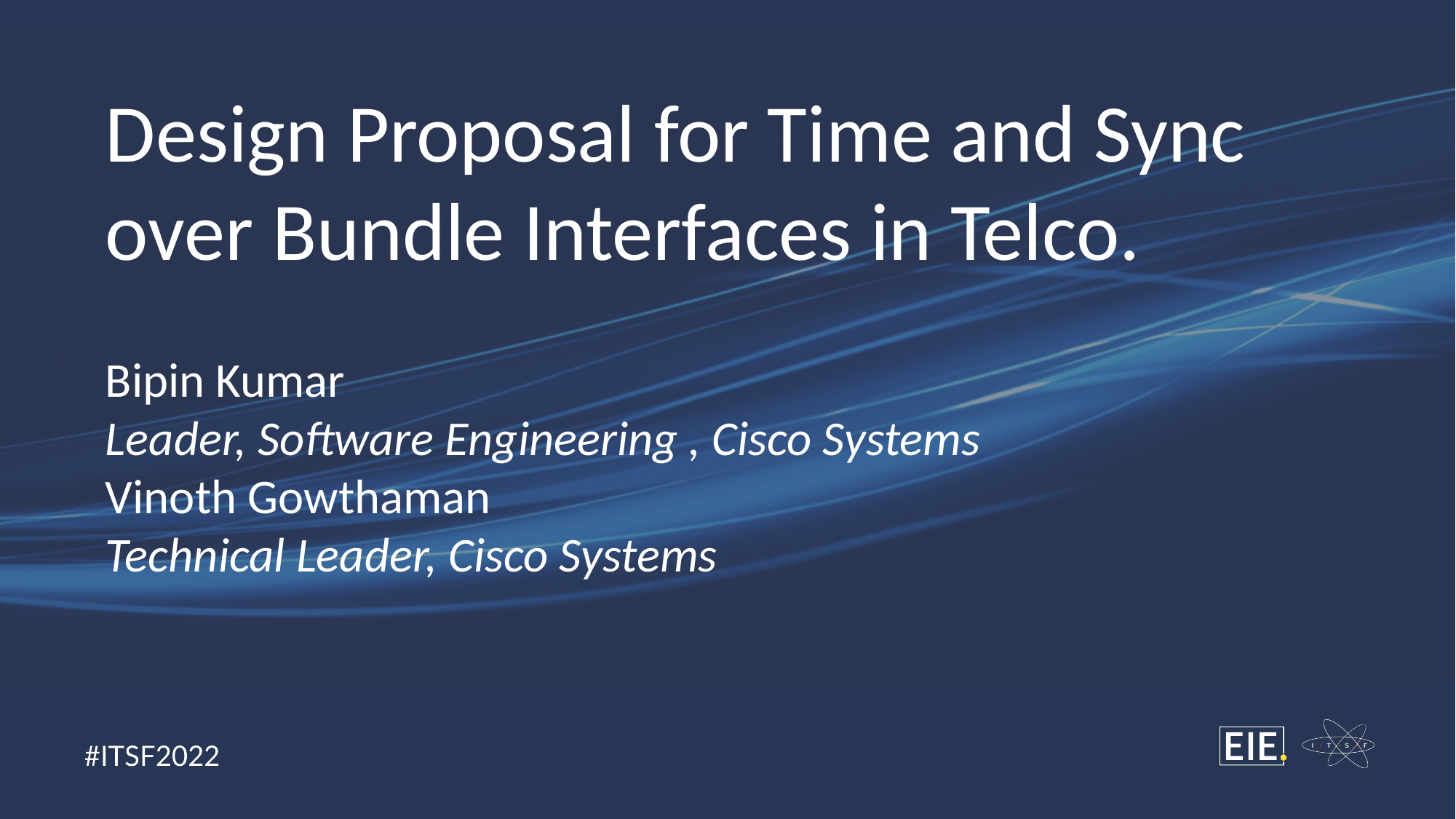

Design Proposal for Time and Sync over Bundle Interfaces in Telco.
Bipin Kumar
Leader, Software Engineering , Cisco Systems
Vinoth Gowthaman
Technical Leader, Cisco Systems